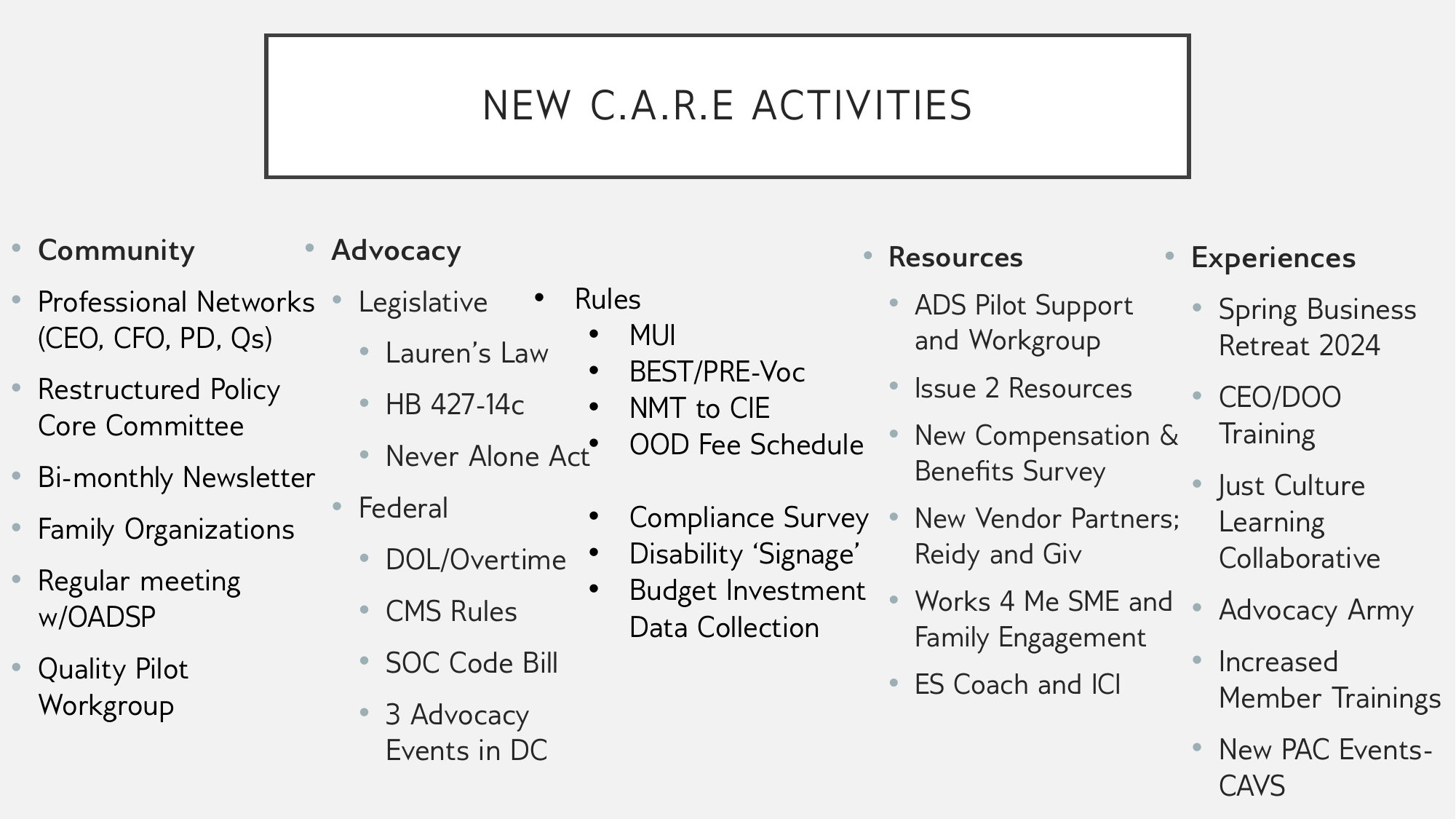

# New C.a.r.e Activities
Community
Professional Networks (CEO, CFO, PD, Qs)
Restructured Policy Core Committee
Bi-monthly Newsletter
Family Organizations
Regular meeting w/OADSP
Quality Pilot Workgroup
Advocacy
Legislative
Lauren’s Law
HB 427-14c
Never Alone Act
Federal
DOL/Overtime
CMS Rules
SOC Code Bill
3 Advocacy Events in DC
Resources
ADS Pilot Support and Workgroup
Issue 2 Resources
New Compensation & Benefits Survey
New Vendor Partners; Reidy and Giv
Works 4 Me SME and Family Engagement
ES Coach and ICI

Experiences
Spring Business Retreat 2024
CEO/DOO Training
Just Culture Learning Collaborative
Advocacy Army
Increased Member Trainings
New PAC Events-CAVS

Rules
MUI
BEST/PRE-Voc
NMT to CIE
OOD Fee Schedule

Compliance Survey
Disability ‘Signage’
Budget Investment Data Collection